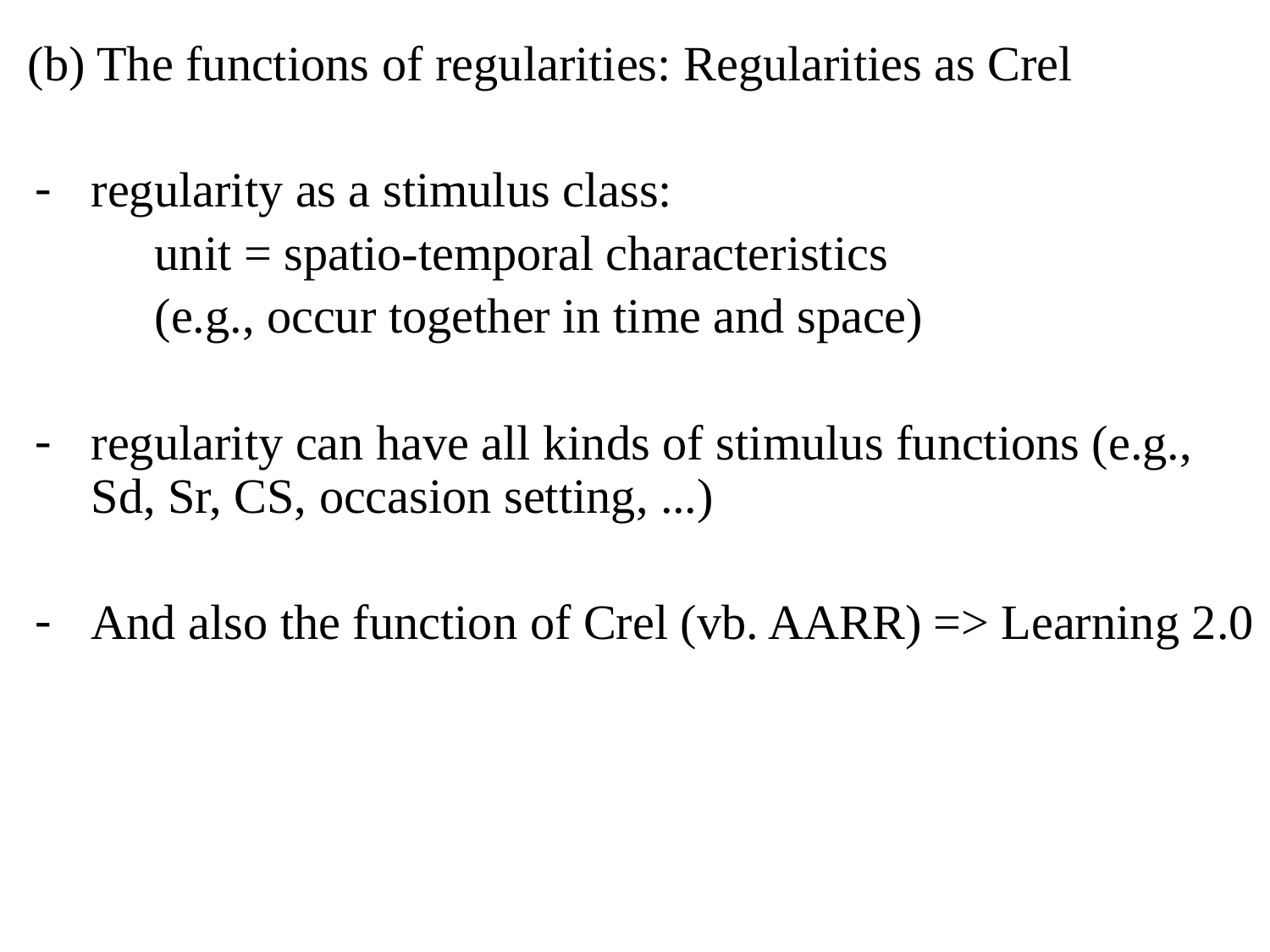

(b) The functions of regularities: Regularities as Crel

regularity as a stimulus class:
unit = spatio-temporal characteristics
(e.g., occur together in time and space)

regularity can have all kinds of stimulus functions (e.g., Sd, Sr, CS, occasion setting, ...)

And also the function of Crel (vb. AARR) => Learning 2.0